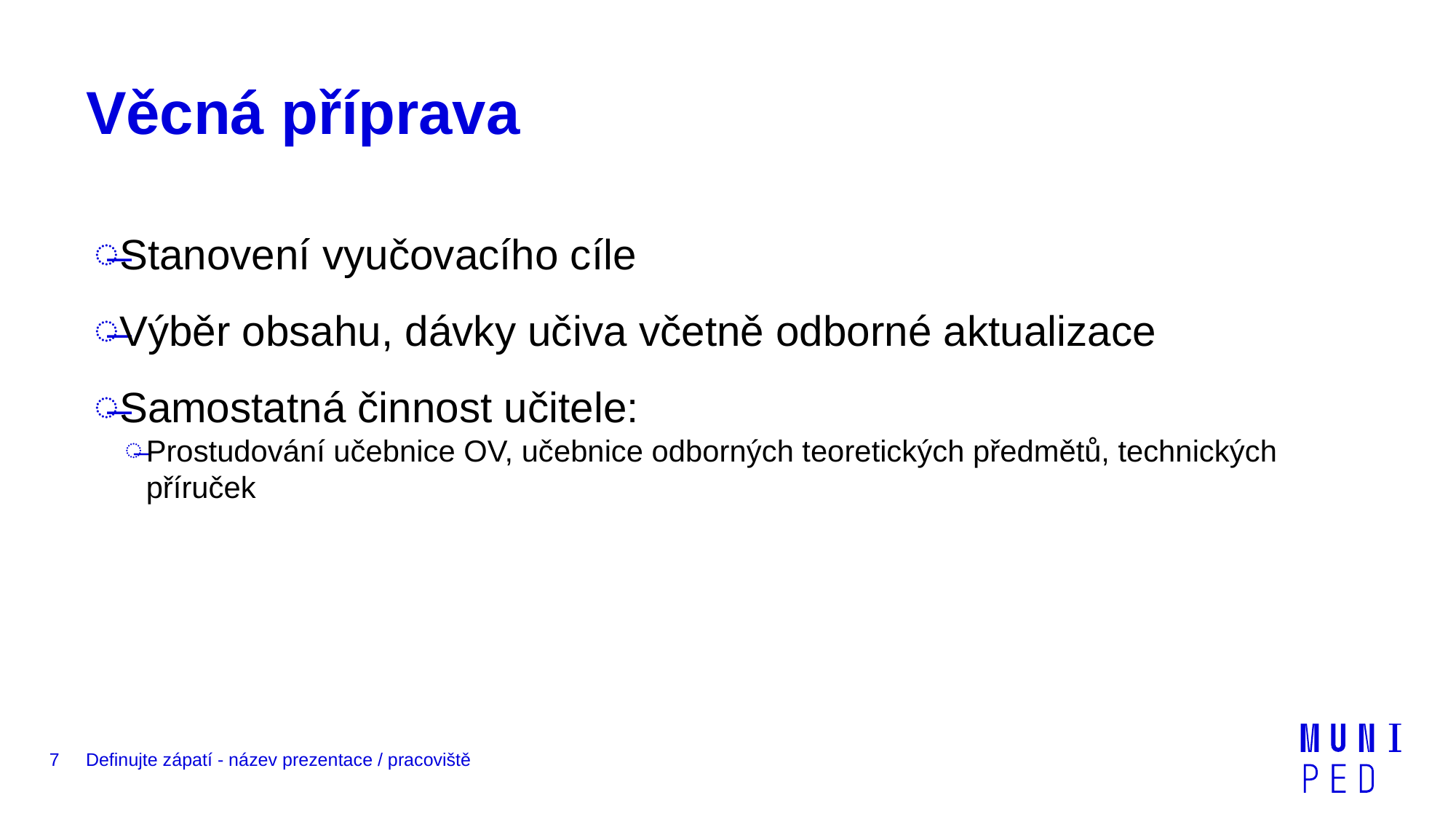

# Věcná příprava
Stanovení vyučovacího cíle
Výběr obsahu, dávky učiva včetně odborné aktualizace
Samostatná činnost učitele:
Prostudování učebnice OV, učebnice odborných teoretických předmětů, technických příruček
7
Definujte zápatí - název prezentace / pracoviště